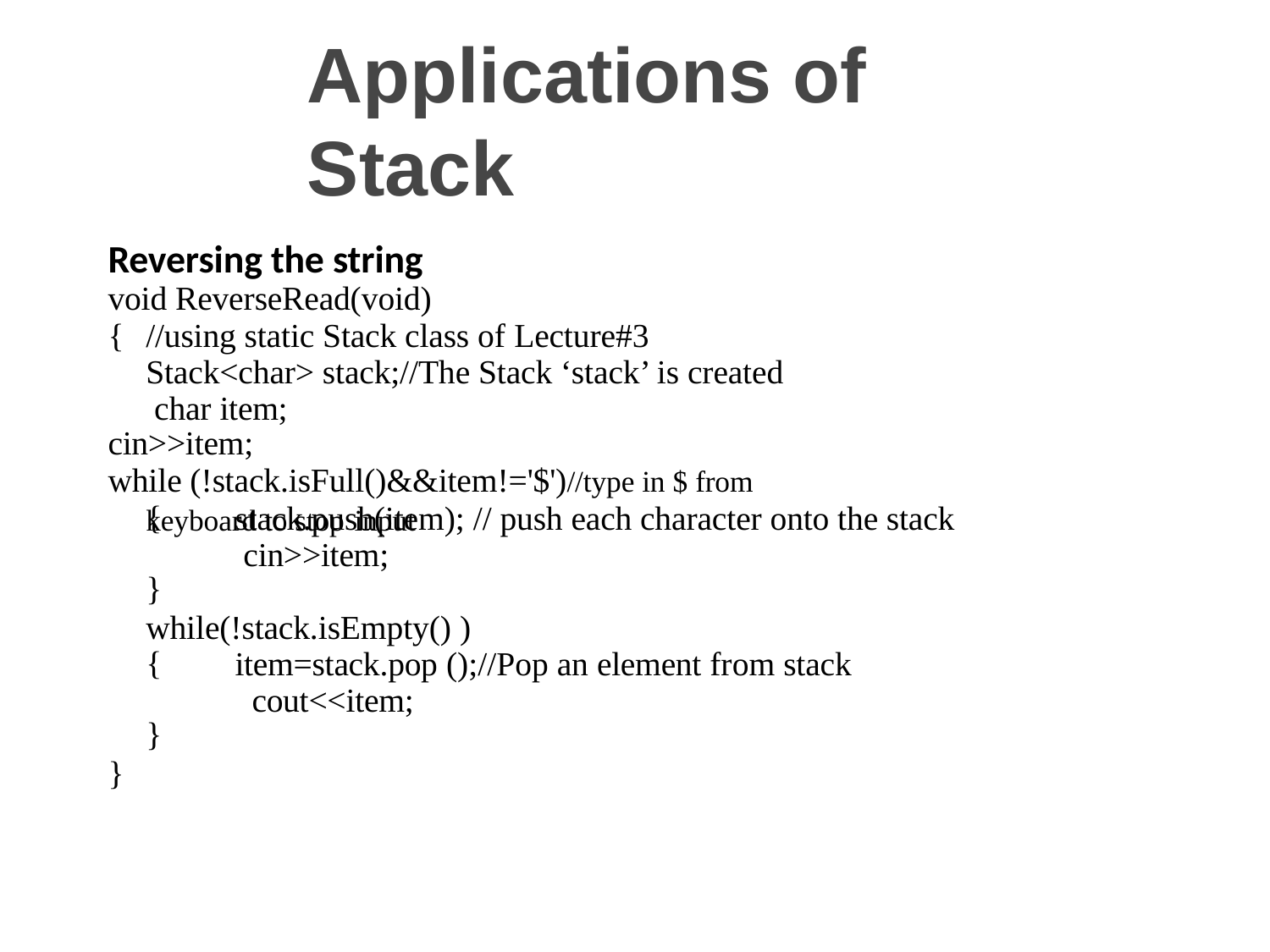

# Applications of Stack
Reversing the string
void ReverseRead(void)
{	//using static Stack class of Lecture#3  Stack<char> stack;//The Stack ‘stack’ is created  char item;
cin>>item;
while (!stack.isFull()&&item!='$')//type in $ from keyboard to stop input
{
stack.push(item); // push each character onto the stack  cin>>item;
}
while(!stack.isEmpty() )
{
item=stack.pop ();//Pop an element from stack  cout<<item;
}
}
SACHIN KHARDE